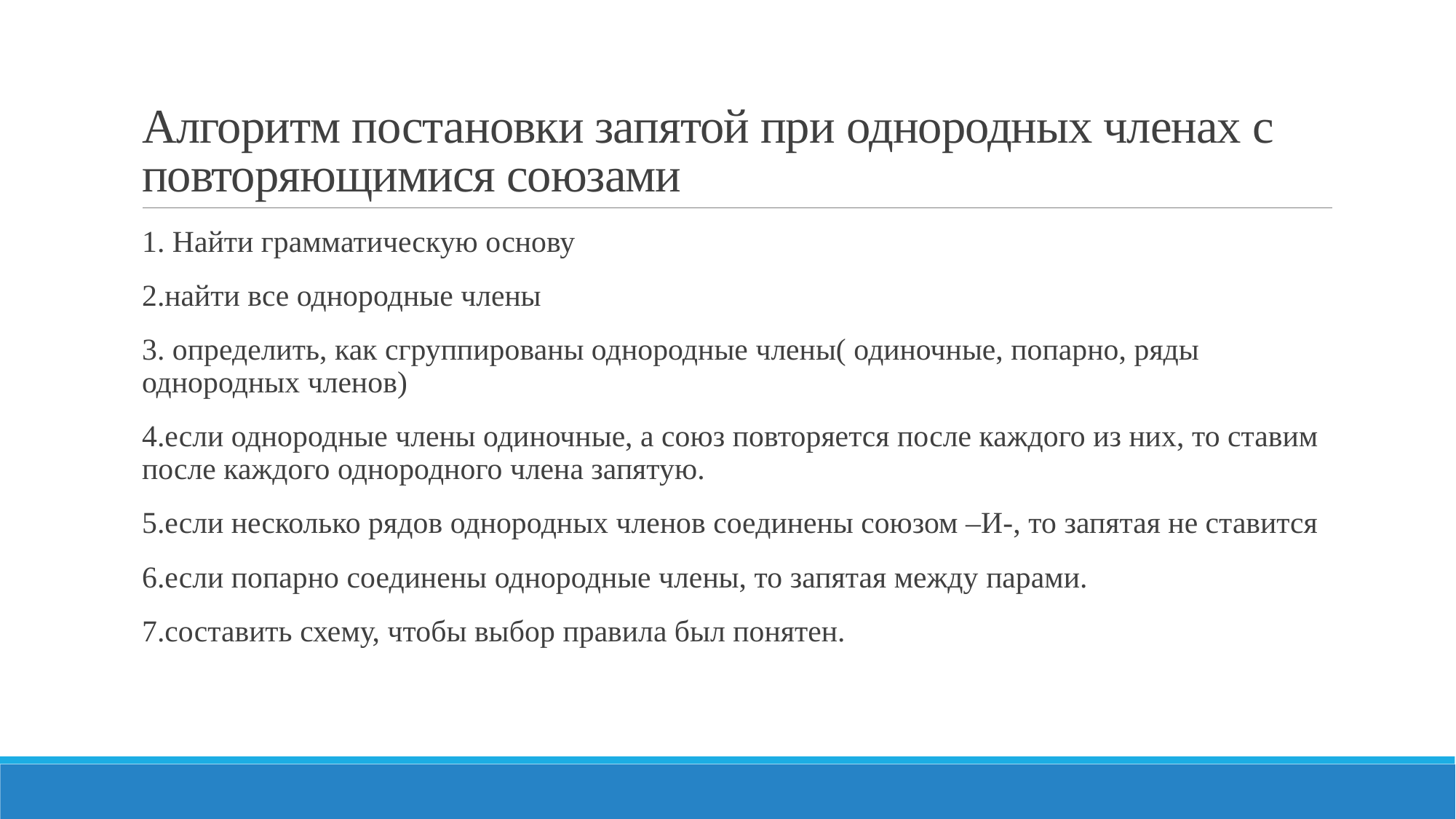

# Алгоритм постановки запятой при однородных членах с  повторяющимися союзами
1. Найти грамматическую основу
2.найти все однородные члены
3. определить, как сгруппированы однородные члены( одиночные, попарно, ряды однородных членов)
4.если однородные члены одиночные, а союз повторяется после каждого из них, то ставим после каждого однородного члена запятую.
5.если несколько рядов однородных членов соединены союзом –И-, то запятая не ставится
6.если попарно соединены однородные члены, то запятая между парами.
7.составить схему, чтобы выбор правила был понятен.